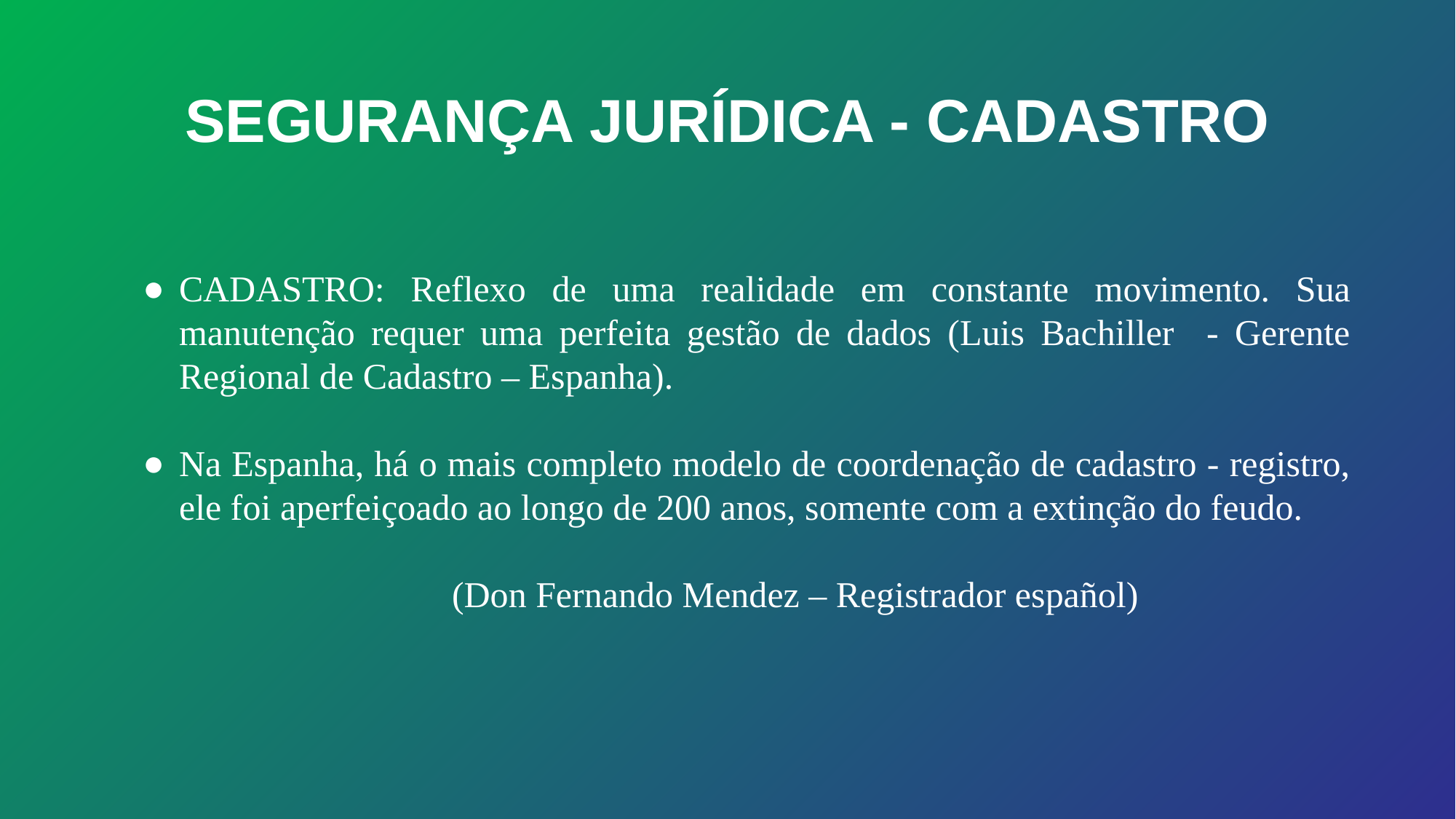

# SEGURANÇA JURÍDICA - CADASTRO
CADASTRO: Reflexo de uma realidade em constante movimento. Sua manutenção requer uma perfeita gestão de dados (Luis Bachiller  - Gerente Regional de Cadastro – Espanha).

Na Espanha, há o mais completo modelo de coordenação de cadastro - registro, ele foi aperfeiçoado ao longo de 200 anos, somente com a extinção do feudo.

			(Don Fernando Mendez – Registrador español)